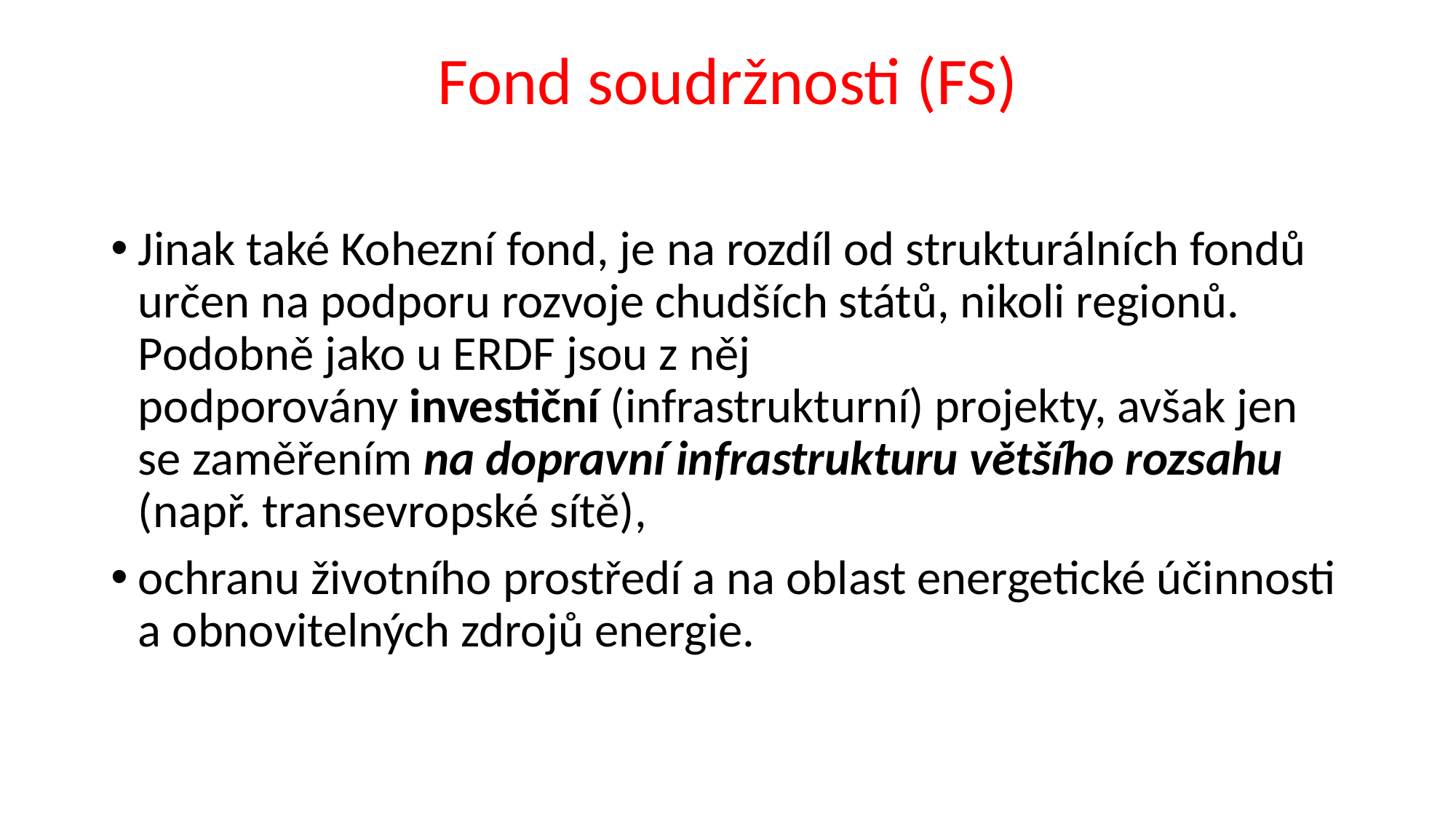

# Fond soudržnosti (FS)
Jinak také Kohezní fond, je na rozdíl od strukturálních fondů určen na podporu rozvoje chudších států, nikoli regionů. Podobně jako u ERDF jsou z něj podporovány investiční (infrastrukturní) projekty, avšak jen se zaměřením na dopravní infrastrukturu většího rozsahu (např. transevropské sítě),
ochranu životního prostředí a na oblast energetické účinnosti a obnovitelných zdrojů energie.